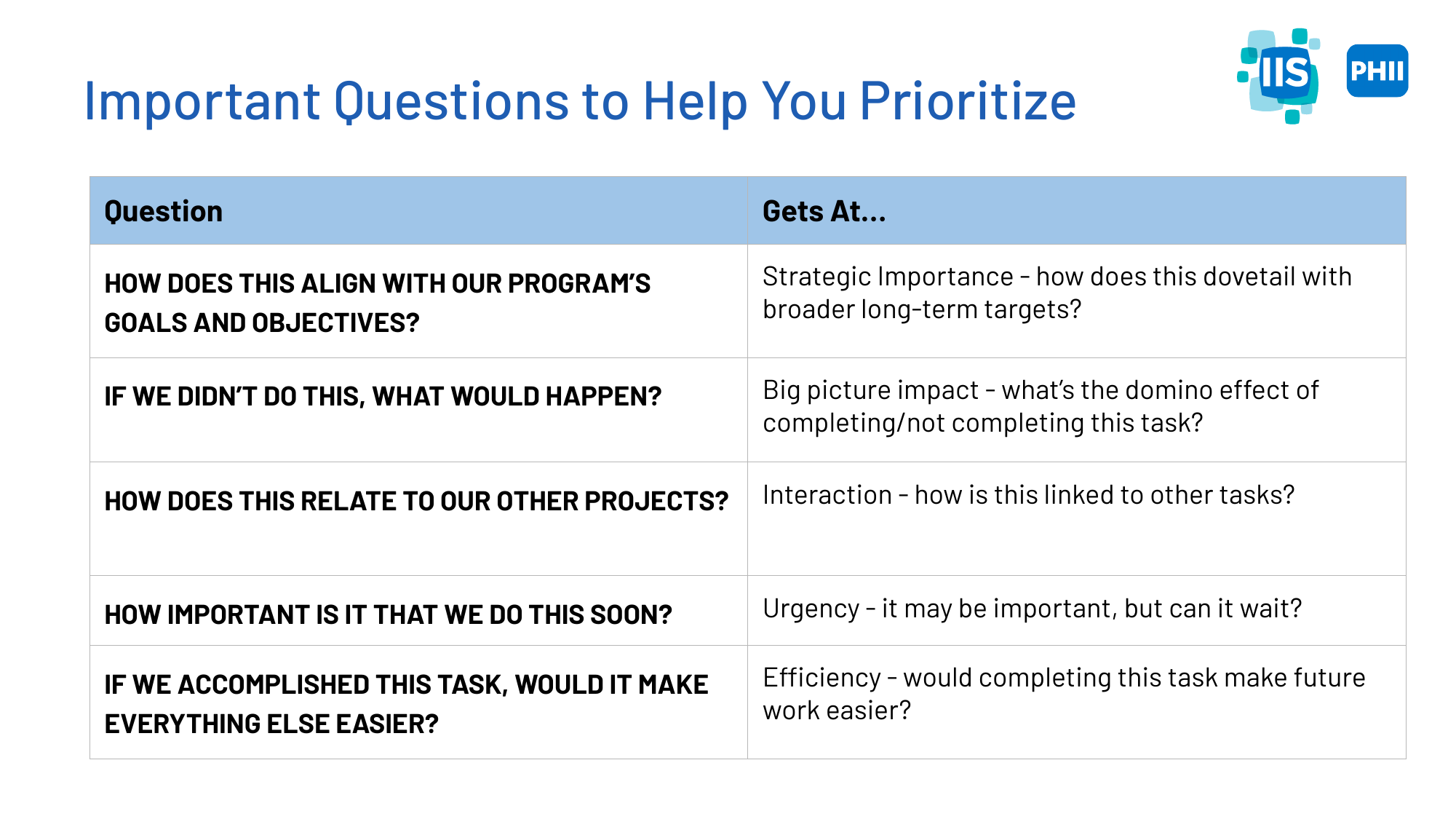

# Important Questions to Help You Prioritize
| Question | Gets At… |
| --- | --- |
| HOW DOES THIS ALIGN WITH OUR PROGRAM’S GOALS AND OBJECTIVES? | Strategic Importance - how does this dovetail with broader long-term targets? |
| IF WE DIDN’T DO THIS, WHAT WOULD HAPPEN? | Big picture impact - what’s the domino effect of completing/not completing this task? |
| HOW DOES THIS RELATE TO OUR OTHER PROJECTS? | Interaction - how is this linked to other tasks? |
| HOW IMPORTANT IS IT THAT WE DO THIS SOON? | Urgency - it may be important, but can it wait? |
| IF WE ACCOMPLISHED THIS TASK, WOULD IT MAKE EVERYTHING ELSE EASIER? | Efficiency - would completing this task make future work easier? |